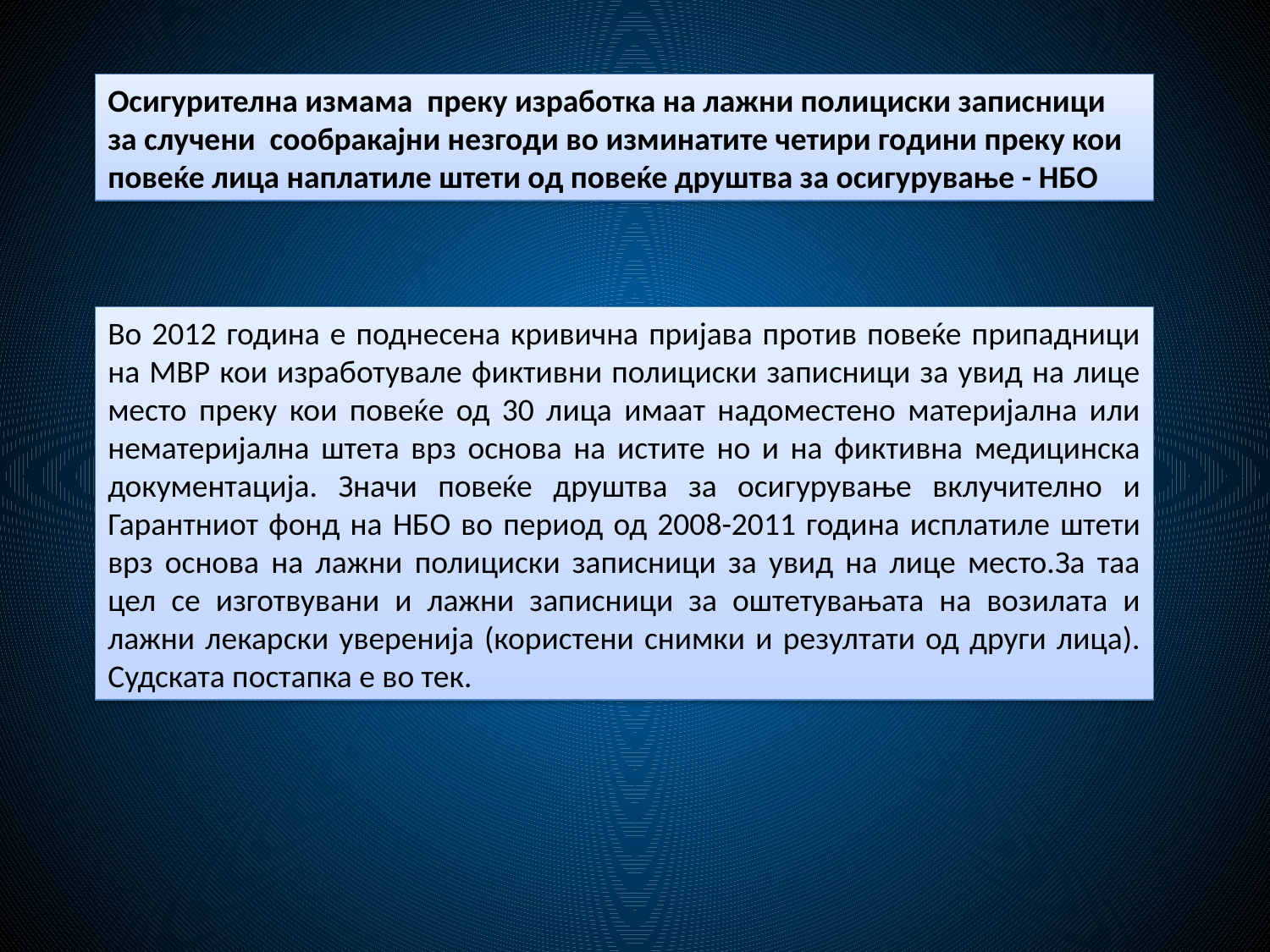

Осигурителна измама  преку изработка на лажни полициски записници за случени  сообракајни незгоди во изминатите четири години преку кои повеќе лица наплатиле штети од повеќе друштва за осигурување - НБО
Во 2012 година е поднесена кривична пријава против повеќе припадници на МВР кои изработувале фиктивни полициски записници за увид на лице место преку кои повеќе од 30 лица имаат надоместено материјална или нематеријална штета врз основа на истите но и на фиктивна медицинска документација. Значи повеќе друштва за осигурување вклучително и Гарантниот фонд на НБО во период од 2008-2011 година исплатиле штети врз основа на лажни полициски записници за увид на лице место.За таа цел се изготвувани и лажни записници за оштетувањата на возилата и лажни лекарски уверенија (користени снимки и резултати од други лица). Судската постапка е во тек.